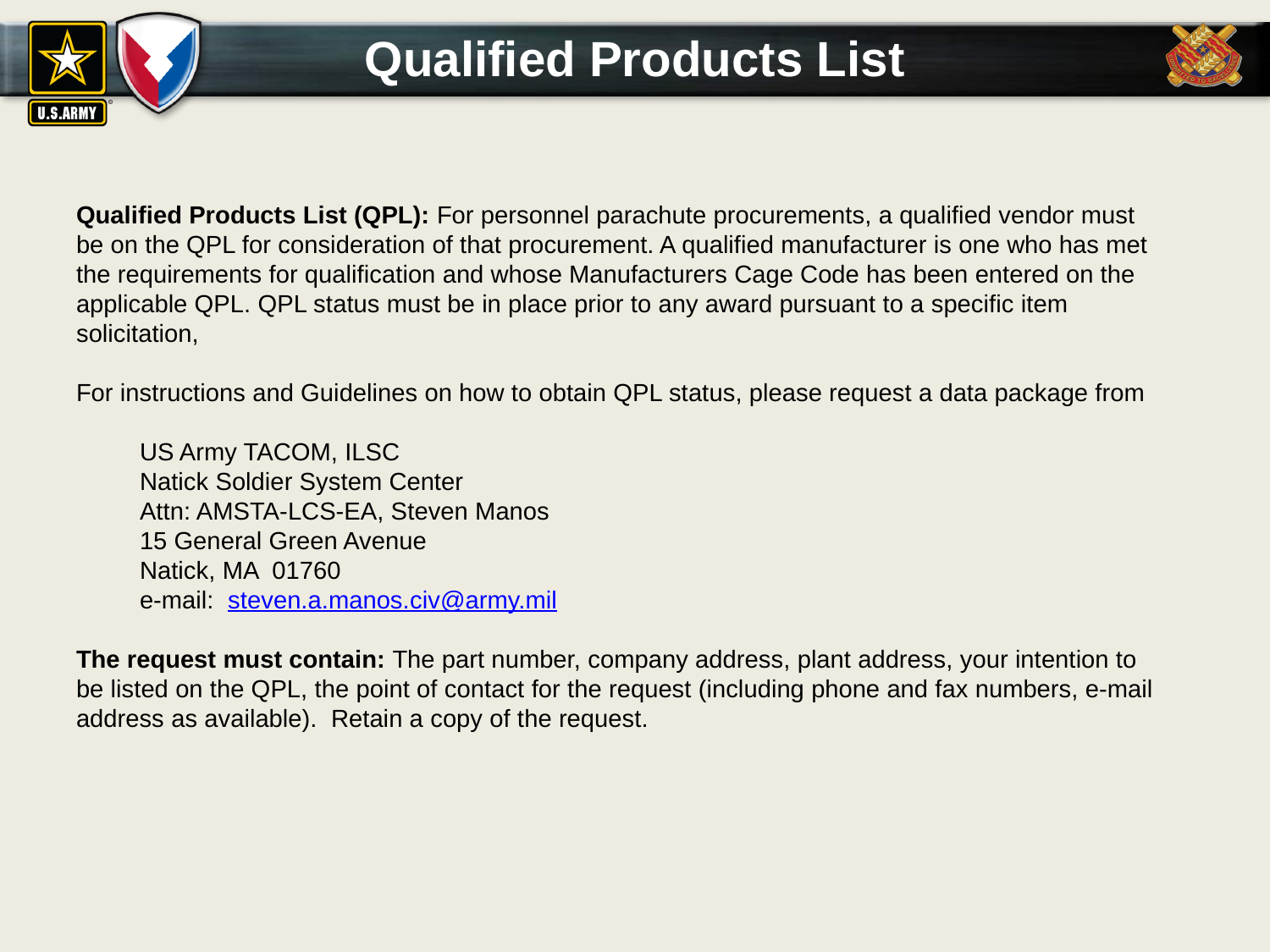

# Qualified Products List

Qualified Products List (QPL): For personnel parachute procurements, a qualified vendor must be on the QPL for consideration of that procurement. A qualified manufacturer is one who has met the requirements for qualification and whose Manufacturers Cage Code has been entered on the applicable QPL. QPL status must be in place prior to any award pursuant to a specific item solicitation,

For instructions and Guidelines on how to obtain QPL status, please request a data package from

US Army TACOM, ILSC
Natick Soldier System Center
Attn: AMSTA-LCS-EA, Steven Manos
15 General Green Avenue
Natick, MA  01760
e-mail:  steven.a.manos.civ@army.mil

The request must contain: The part number, company address, plant address, your intention to be listed on the QPL, the point of contact for the request (including phone and fax numbers, e-mail address as available).  Retain a copy of the request.